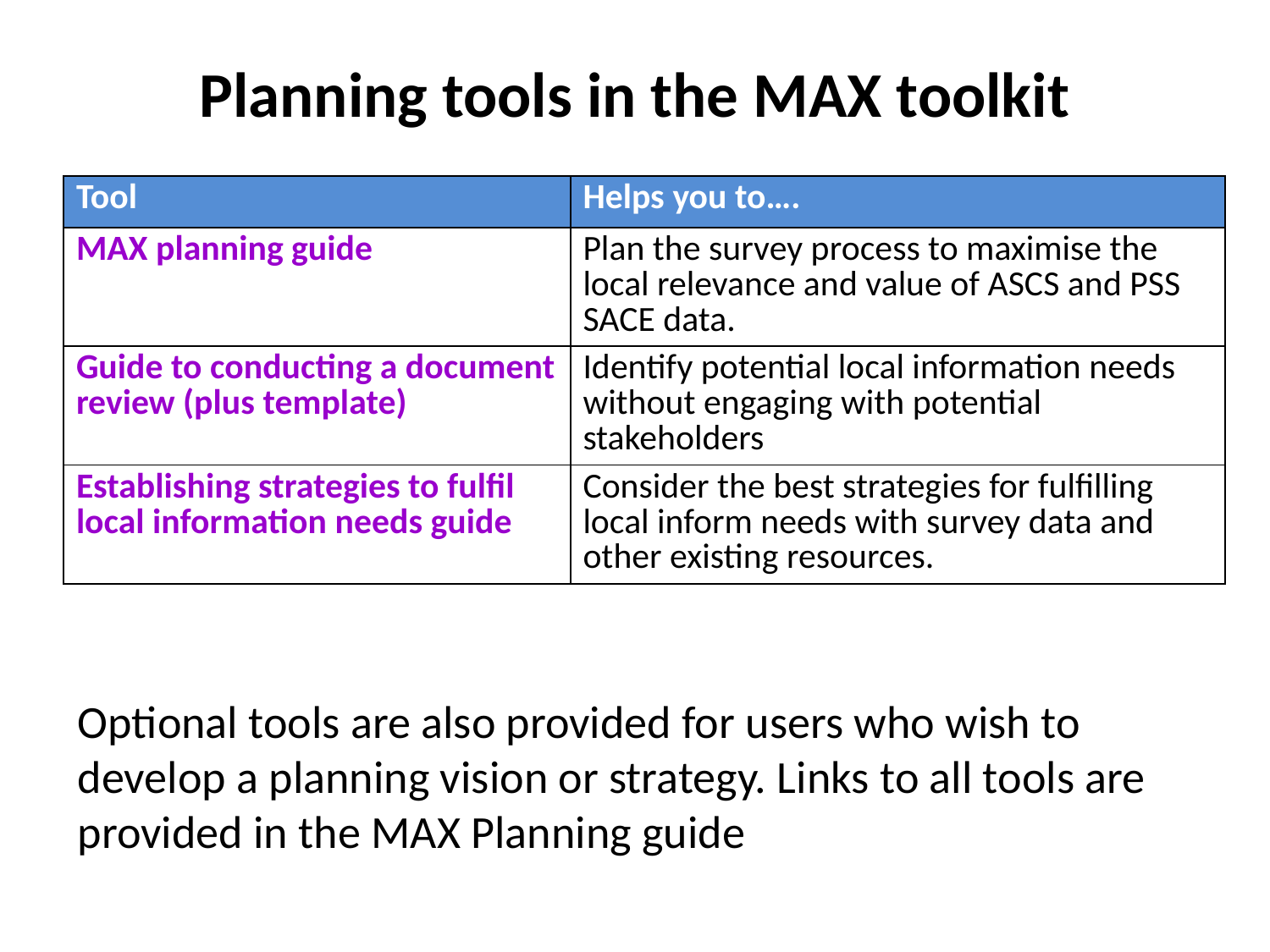

# Planning tools in the MAX toolkit
| Tool | Helps you to…. |
| --- | --- |
| MAX planning guide | Plan the survey process to maximise the local relevance and value of ASCS and PSS SACE data. |
| Guide to conducting a document review (plus template) | Identify potential local information needs without engaging with potential stakeholders |
| Establishing strategies to fulfil local information needs guide | Consider the best strategies for fulfilling local inform needs with survey data and other existing resources. |
Optional tools are also provided for users who wish to develop a planning vision or strategy. Links to all tools are provided in the MAX Planning guide